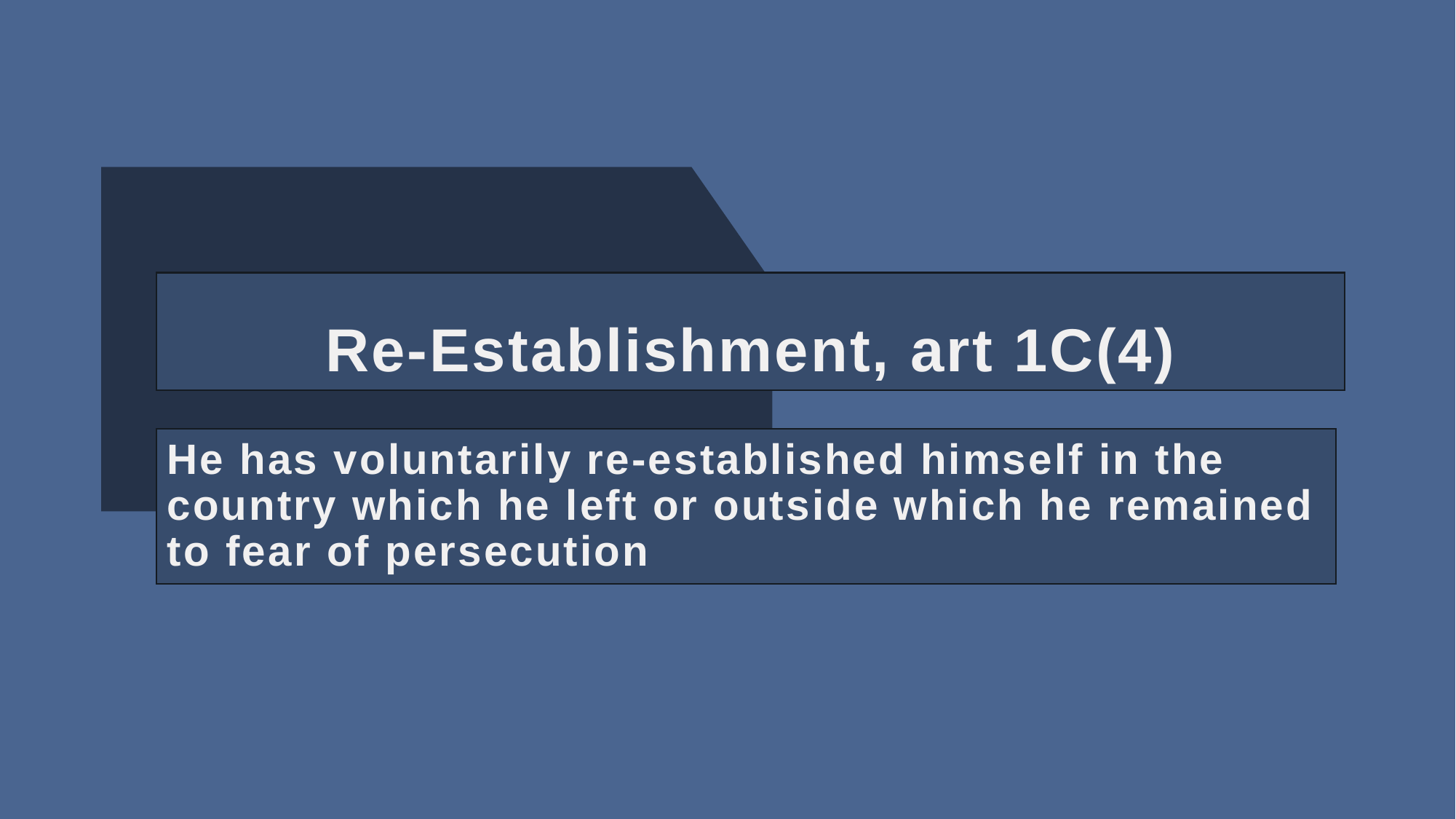

Re-Establishment, art 1C(4)
He has voluntarily re-established himself in the country which he left or outside which he remained to fear of persecution